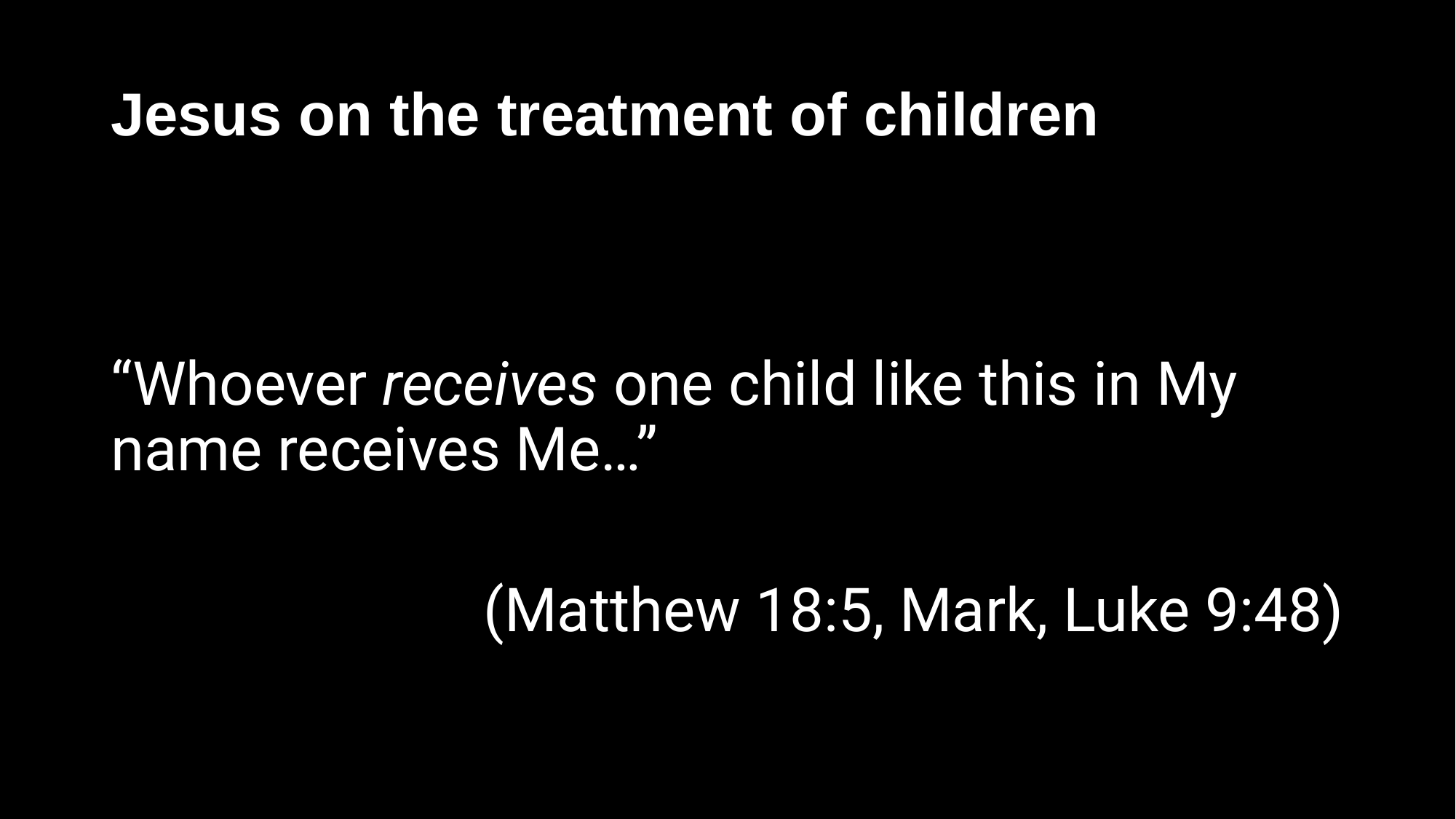

Jesus on the treatment of children
“Whoever receives one child like this in My name receives Me…”

(Matthew 18:5, Mark, Luke 9:48)